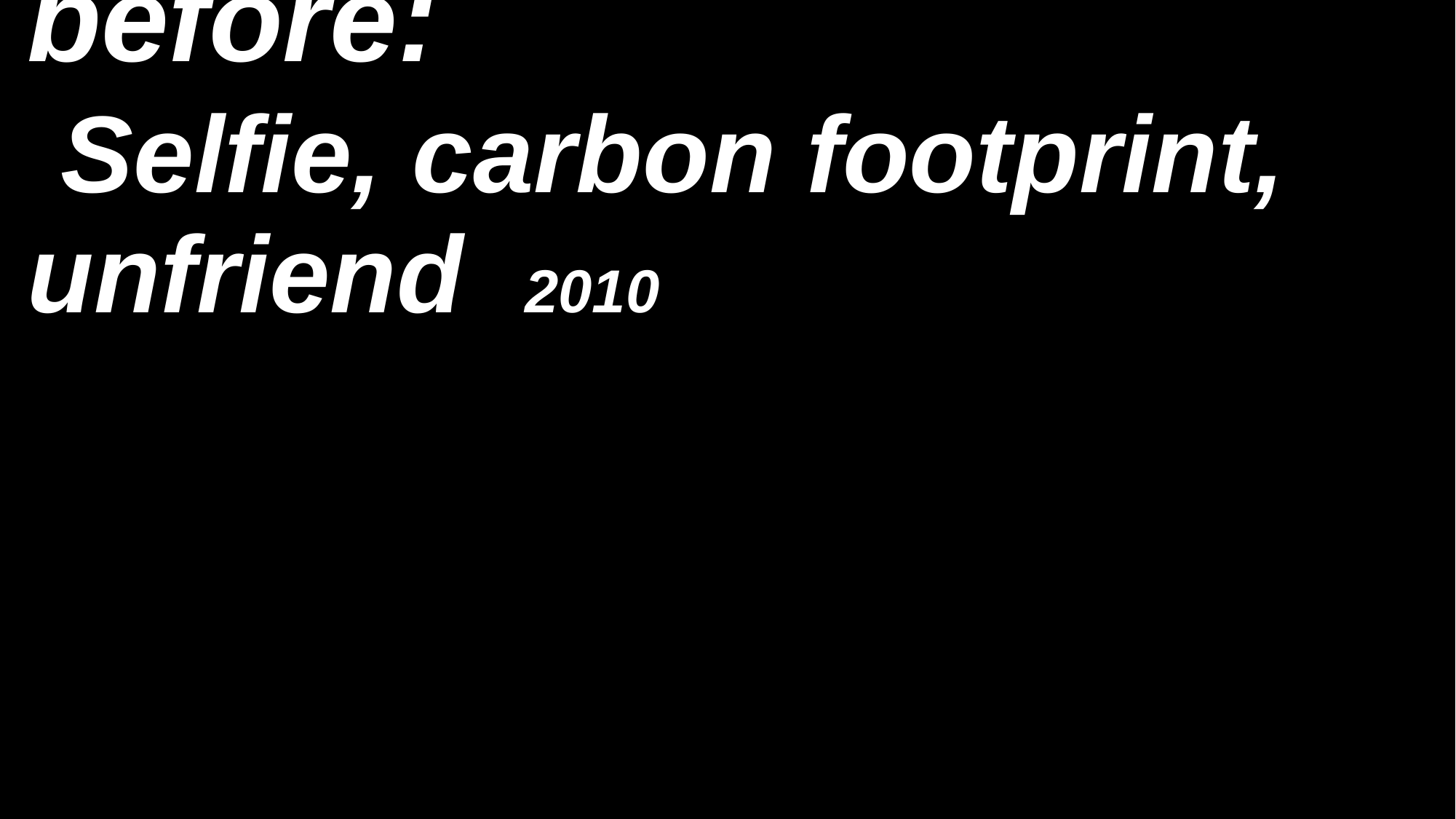

# Remember the world before: Selfie, carbon footprint, unfriend  2010